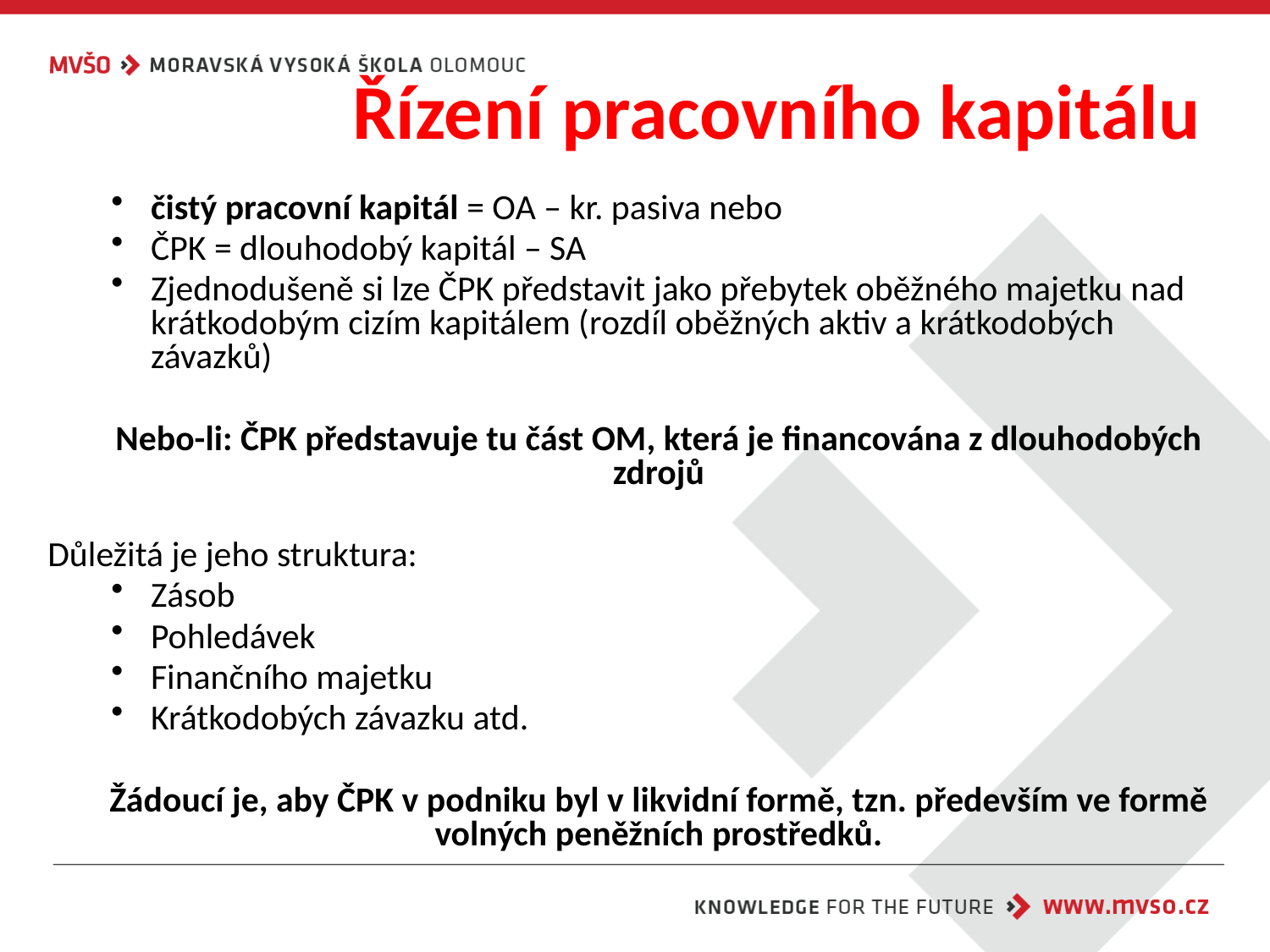

# Řízení pracovního kapitálu
čistý pracovní kapitál = OA – kr. pasiva nebo
ČPK = dlouhodobý kapitál – SA
Zjednodušeně si lze ČPK představit jako přebytek oběžného majetku nad krátkodobým cizím kapitálem (rozdíl oběžných aktiv a krátkodobých závazků)

	Nebo-li: ČPK představuje tu část OM, která je financována z dlouhodobých zdrojů

Důležitá je jeho struktura:
Zásob
Pohledávek
Finančního majetku
Krátkodobých závazku atd.

	Žádoucí je, aby ČPK v podniku byl v likvidní formě, tzn. především ve formě volných peněžních prostředků.